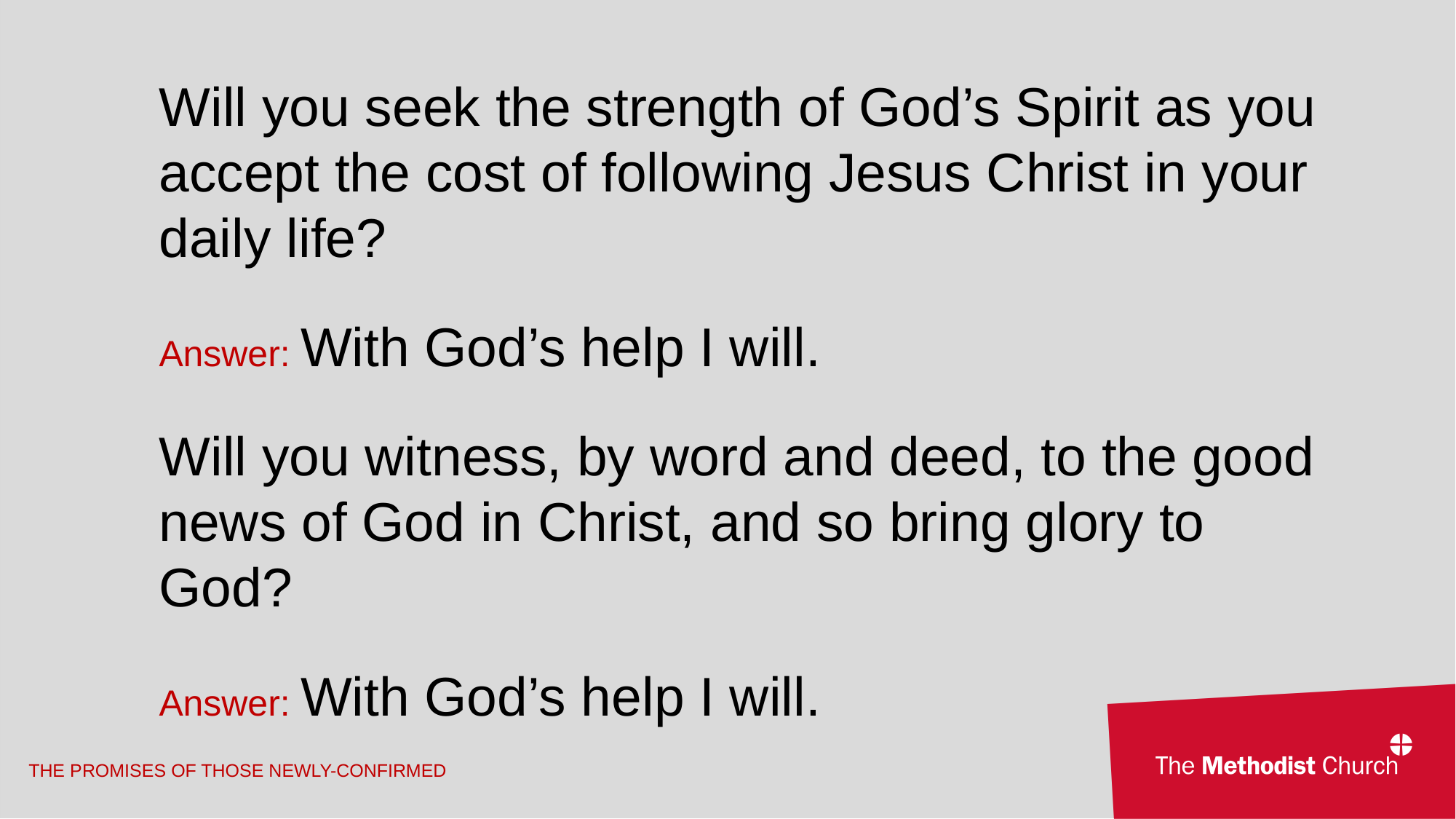

Will you seek the strength of God’s Spirit as you accept the cost of following Jesus Christ in your daily life?

Answer: With God’s help I will.

Will you witness, by word and deed, to the good news of God in Christ, and so bring glory to God?

Answer: With God’s help I will.